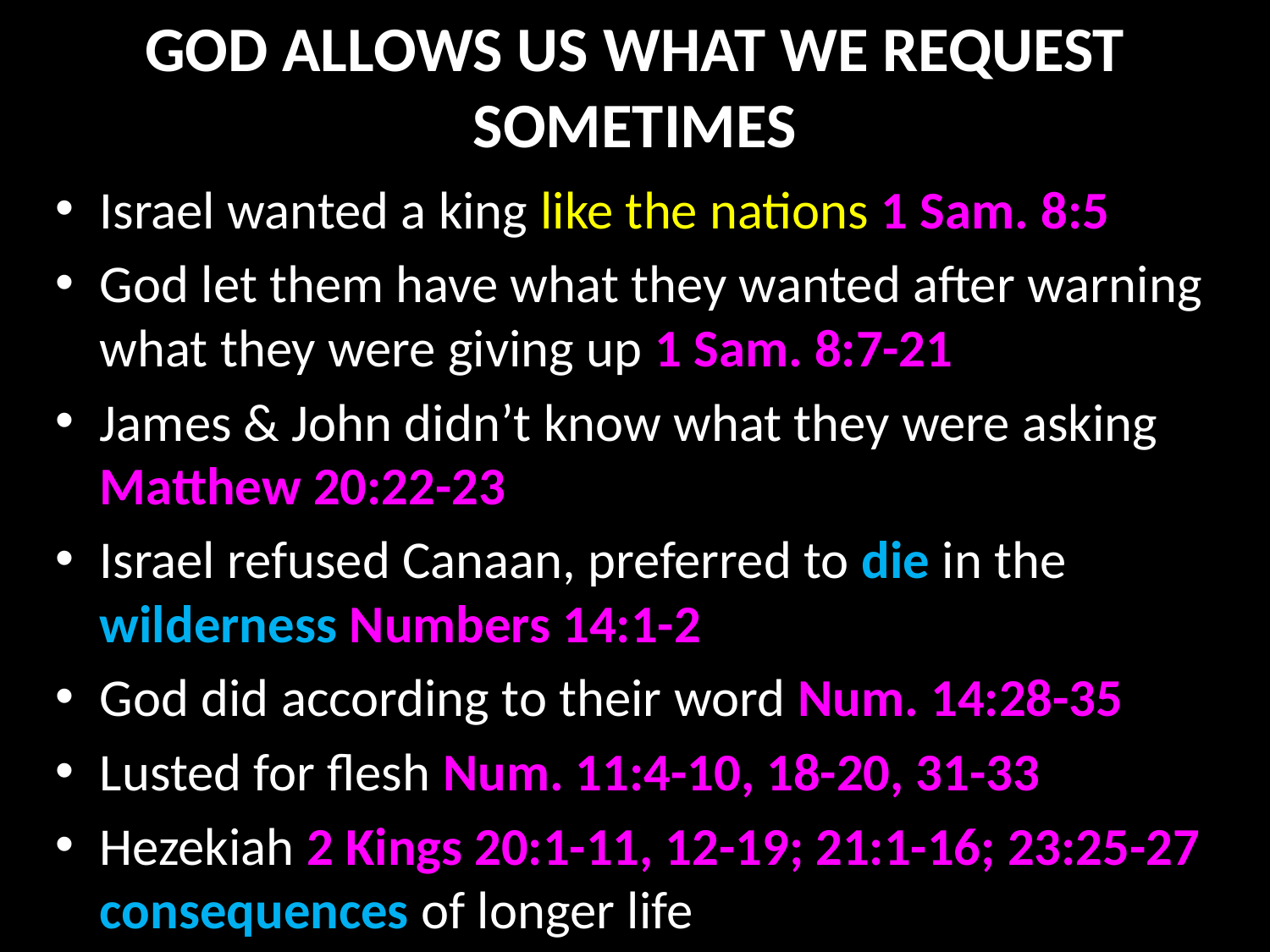

# GOD ALLOWS US WHAT WE REQUEST SOMETIMES
Israel wanted a king like the nations 1 Sam. 8:5
God let them have what they wanted after warning what they were giving up 1 Sam. 8:7-21
James & John didn’t know what they were asking Matthew 20:22-23
Israel refused Canaan, preferred to die in the wilderness Numbers 14:1-2
God did according to their word Num. 14:28-35
Lusted for flesh Num. 11:4-10, 18-20, 31-33
Hezekiah 2 Kings 20:1-11, 12-19; 21:1-16; 23:25-27 consequences of longer life